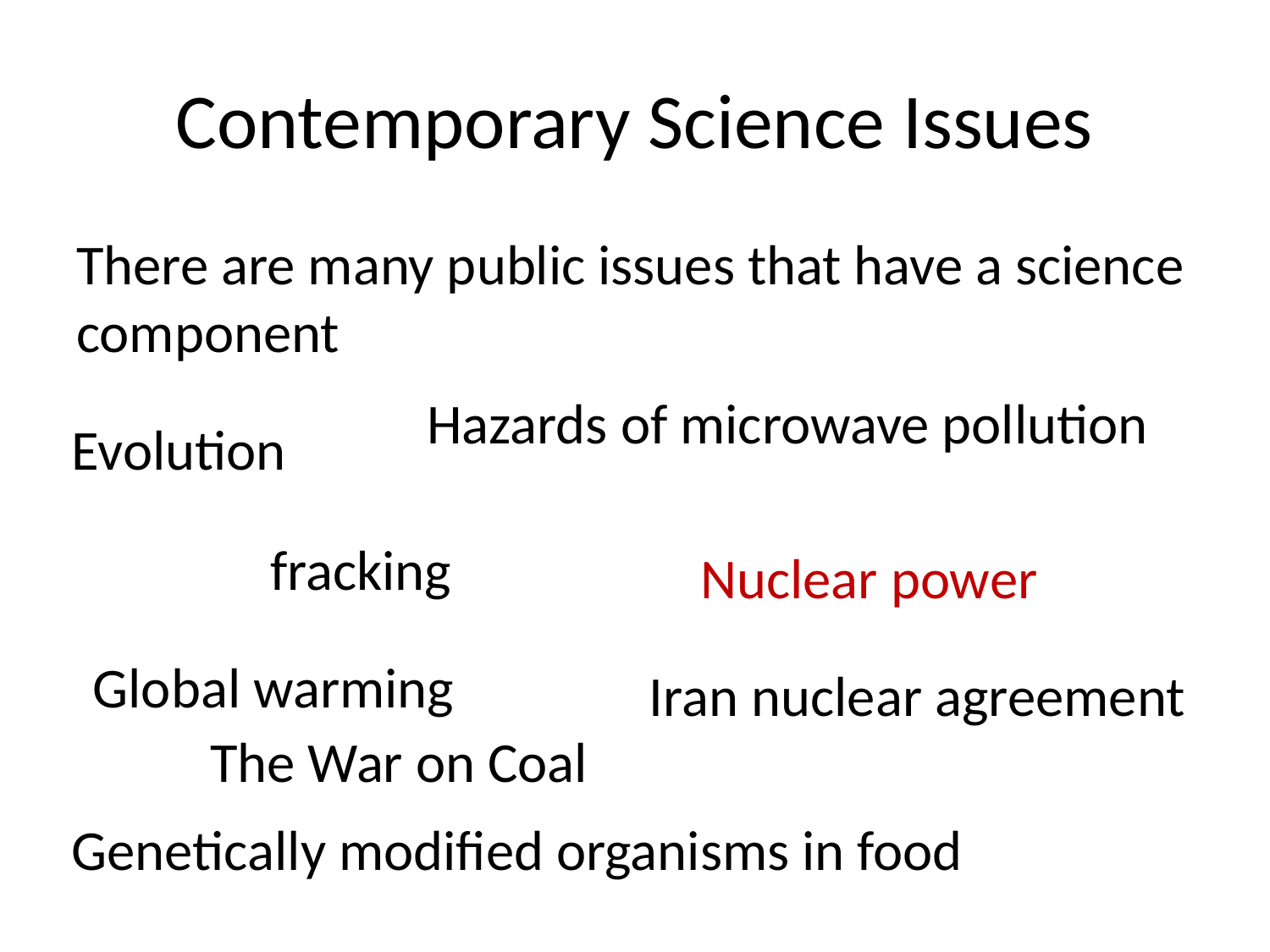

# Contemporary Science Issues
There are many public issues that have a science component
Hazards of microwave pollution
Evolution

fracking
Nuclear power
Global warming
Iran nuclear agreement
The War on Coal
Genetically modified organisms in food